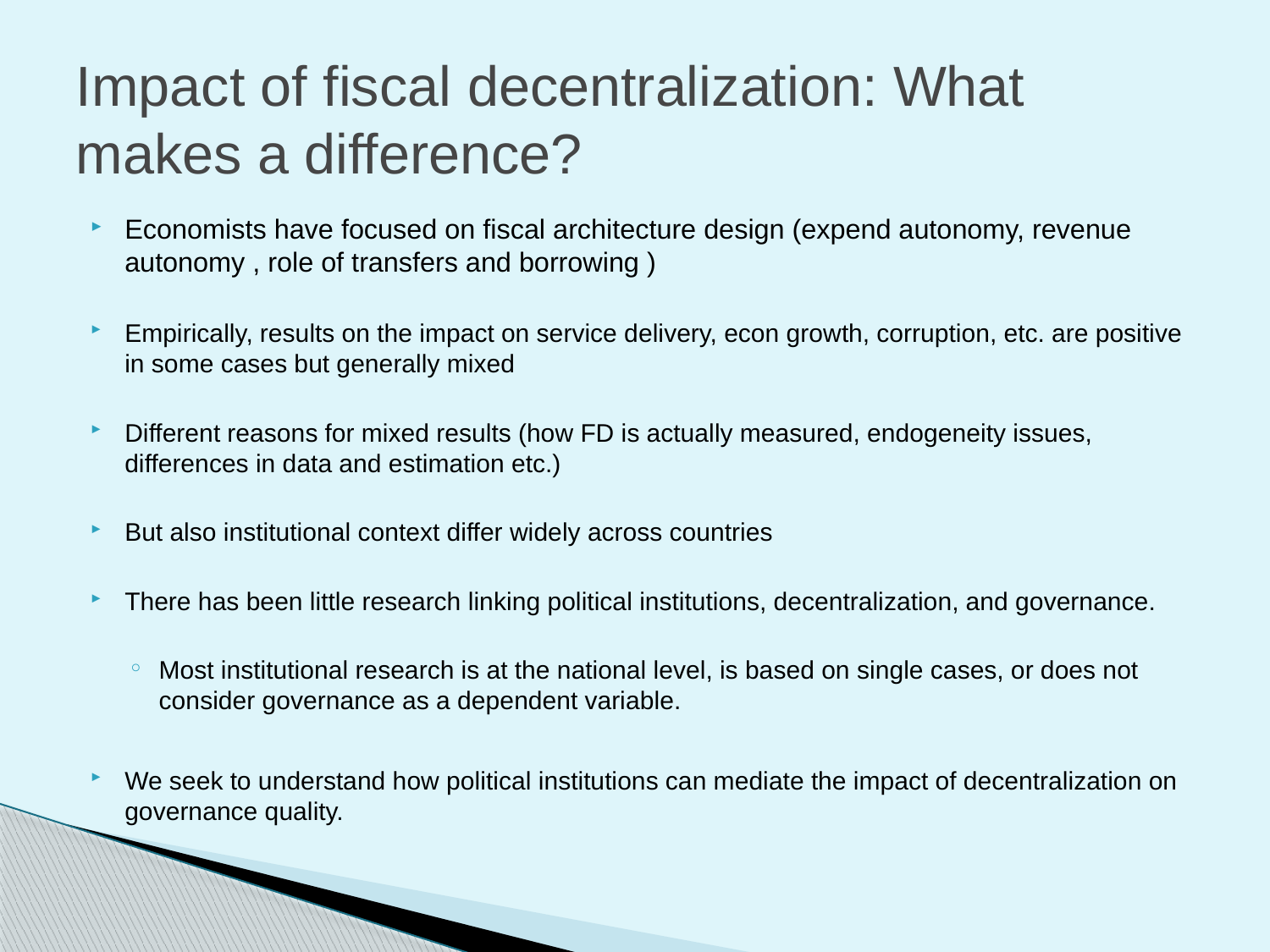

# Impact of fiscal decentralization: What makes a difference?
Economists have focused on fiscal architecture design (expend autonomy, revenue autonomy , role of transfers and borrowing )

Empirically, results on the impact on service delivery, econ growth, corruption, etc. are positive in some cases but generally mixed

Different reasons for mixed results (how FD is actually measured, endogeneity issues, differences in data and estimation etc.)

But also institutional context differ widely across countries

There has been little research linking political institutions, decentralization, and governance.

Most institutional research is at the national level, is based on single cases, or does not consider governance as a dependent variable.

We seek to understand how political institutions can mediate the impact of decentralization on governance quality.